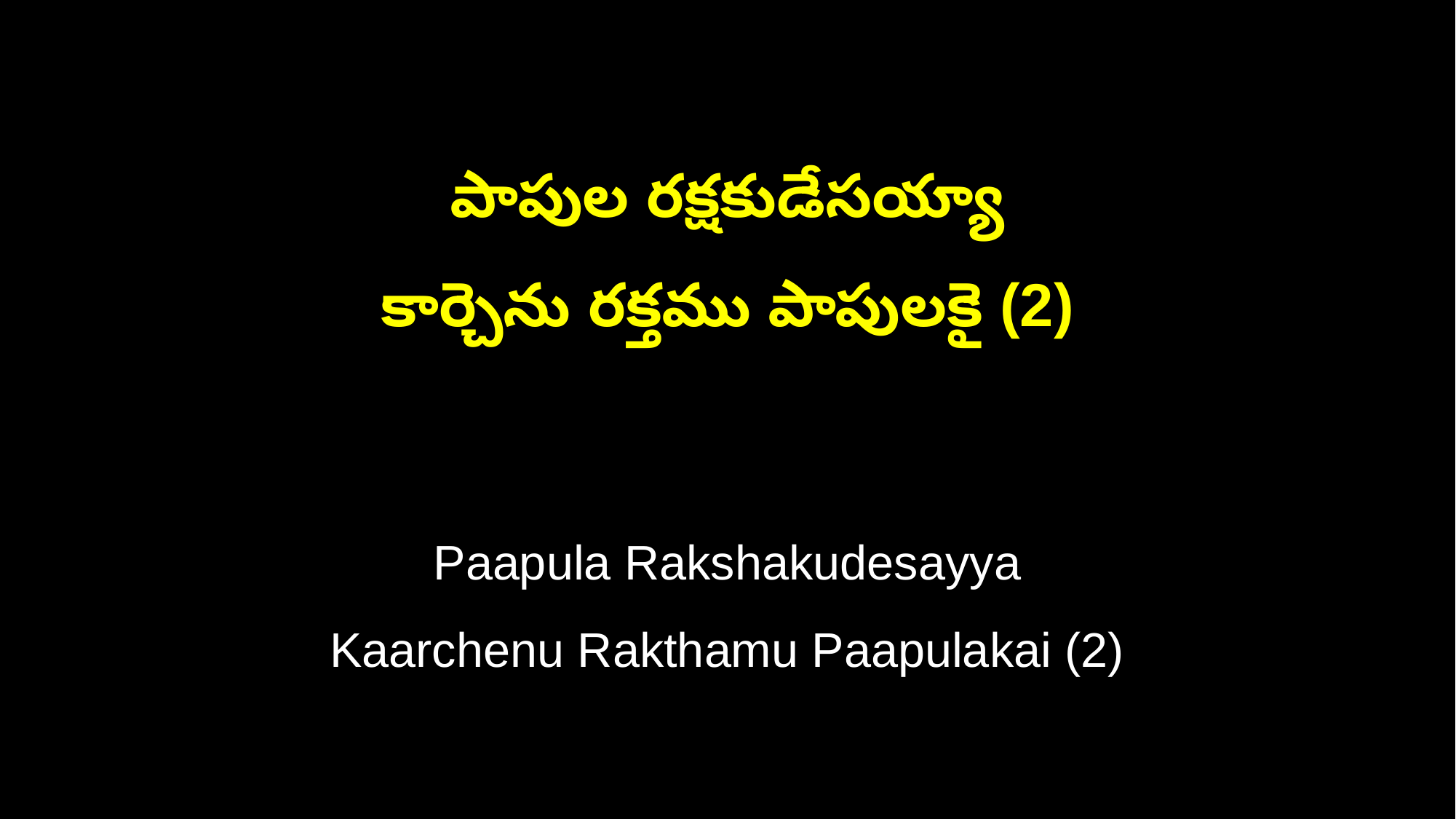

పాపుల రక్షకుడేసయ్యా
కార్చెను రక్తము పాపులకై (2)
Paapula Rakshakudesayya
Kaarchenu Rakthamu Paapulakai (2)